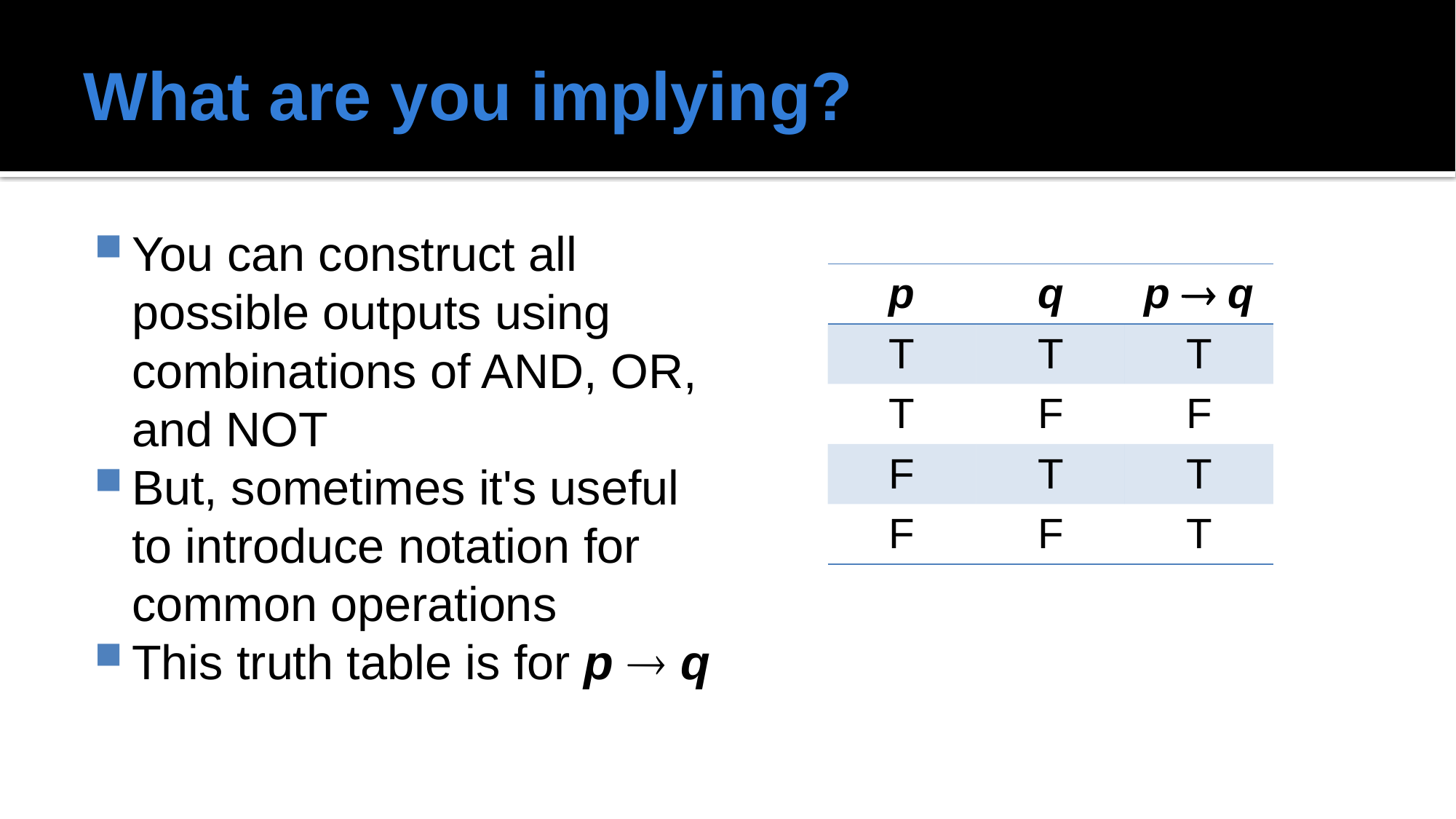

# What are you implying?
You can construct all possible outputs using combinations of AND, OR, and NOT
But, sometimes it's useful to introduce notation for common operations
This truth table is for p → q
| p | q | p → q |
| --- | --- | --- |
| T | T | T |
| T | F | F |
| F | T | T |
| F | F | T |